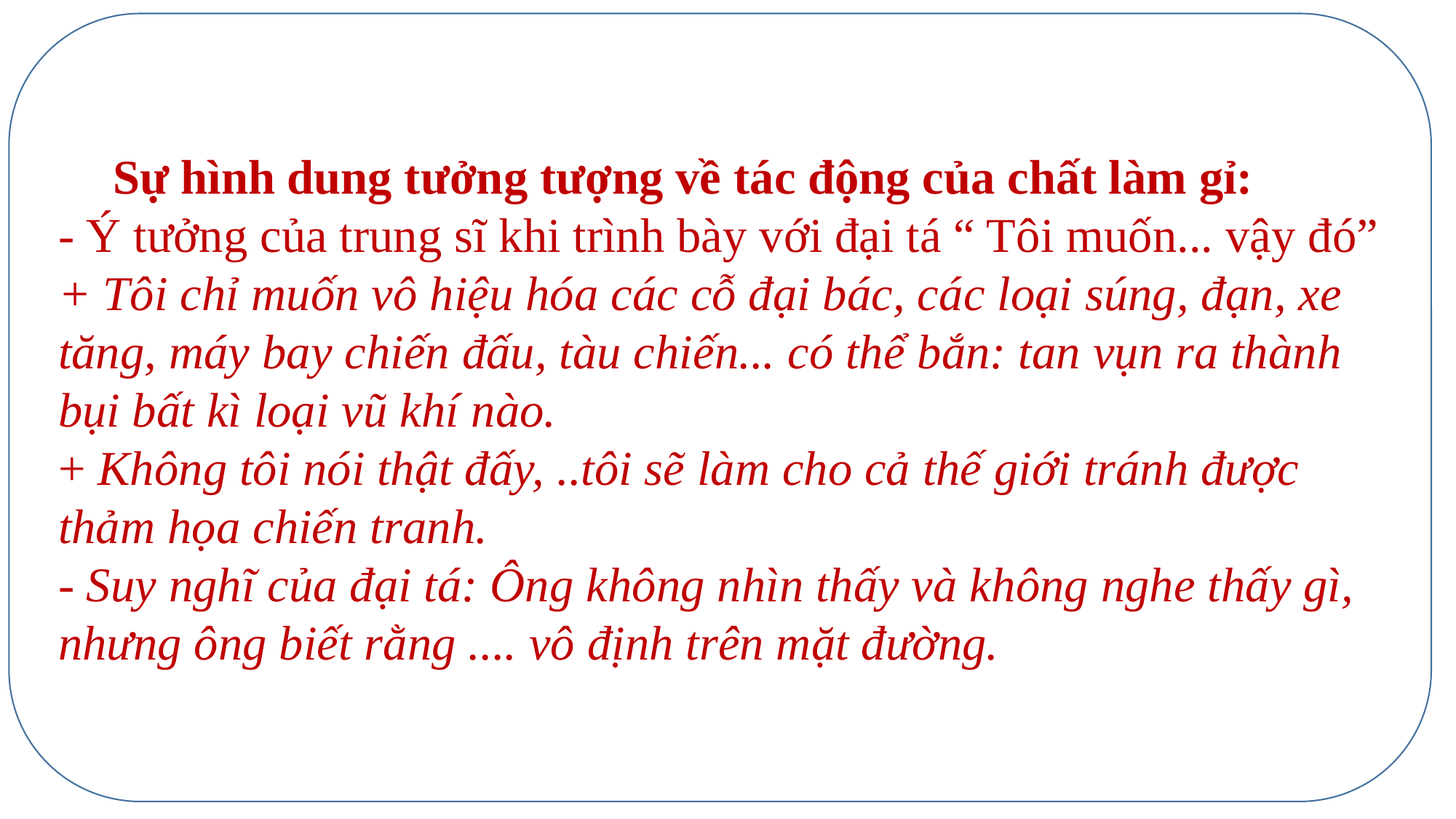

Sự hình dung tưởng tượng về tác động của chất làm gỉ:
- Ý tưởng của trung sĩ khi trình bày với đại tá “ Tôi muốn... vậy đó”
+ Tôi chỉ muốn vô hiệu hóa các cỗ đại bác, các loại súng, đạn, xe tăng, máy bay chiến đấu, tàu chiến... có thể bắn: tan vụn ra thành bụi bất kì loại vũ khí nào.
+ Không tôi nói thật đấy, ..tôi sẽ làm cho cả thế giới tránh được thảm họa chiến tranh.
- Suy nghĩ của đại tá: Ông không nhìn thấy và không nghe thấy gì, nhưng ông biết rằng .... vô định trên mặt đường.